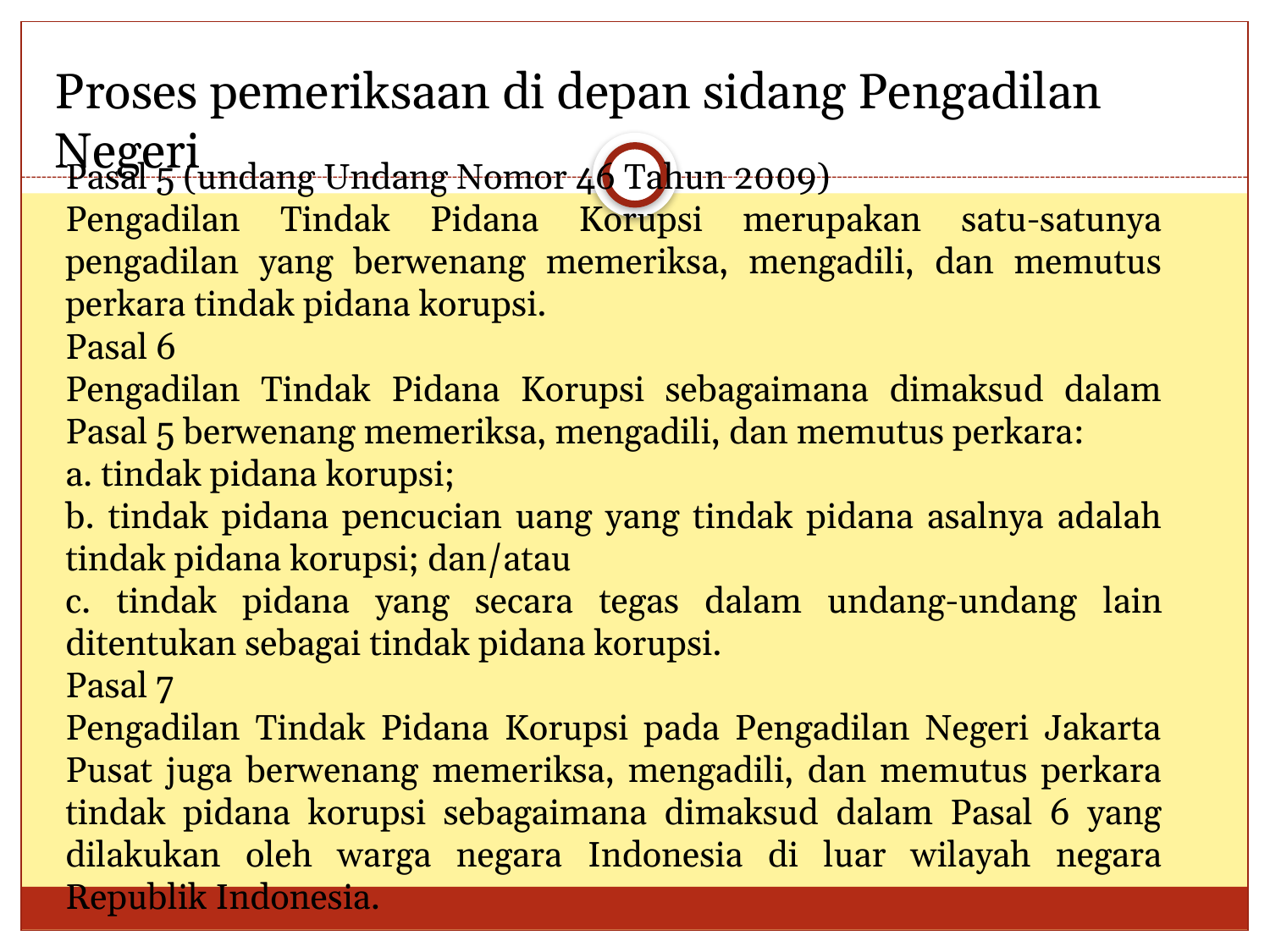

Proses pemeriksaan di depan sidang Pengadilan Negeri
Pasal 5 (undang Undang Nomor 46 Tahun 2009)
Pengadilan Tindak Pidana Korupsi merupakan satu-satunya pengadilan yang berwenang memeriksa, mengadili, dan memutus perkara tindak pidana korupsi.
Pasal 6
Pengadilan Tindak Pidana Korupsi sebagaimana dimaksud dalam Pasal 5 berwenang memeriksa, mengadili, dan memutus perkara:
a. tindak pidana korupsi;
b. tindak pidana pencucian uang yang tindak pidana asalnya adalah tindak pidana korupsi; dan/atau
c. tindak pidana yang secara tegas dalam undang-undang lain ditentukan sebagai tindak pidana korupsi.
Pasal 7
Pengadilan Tindak Pidana Korupsi pada Pengadilan Negeri Jakarta Pusat juga berwenang memeriksa, mengadili, dan memutus perkara tindak pidana korupsi sebagaimana dimaksud dalam Pasal 6 yang dilakukan oleh warga negara Indonesia di luar wilayah negara Republik Indonesia.